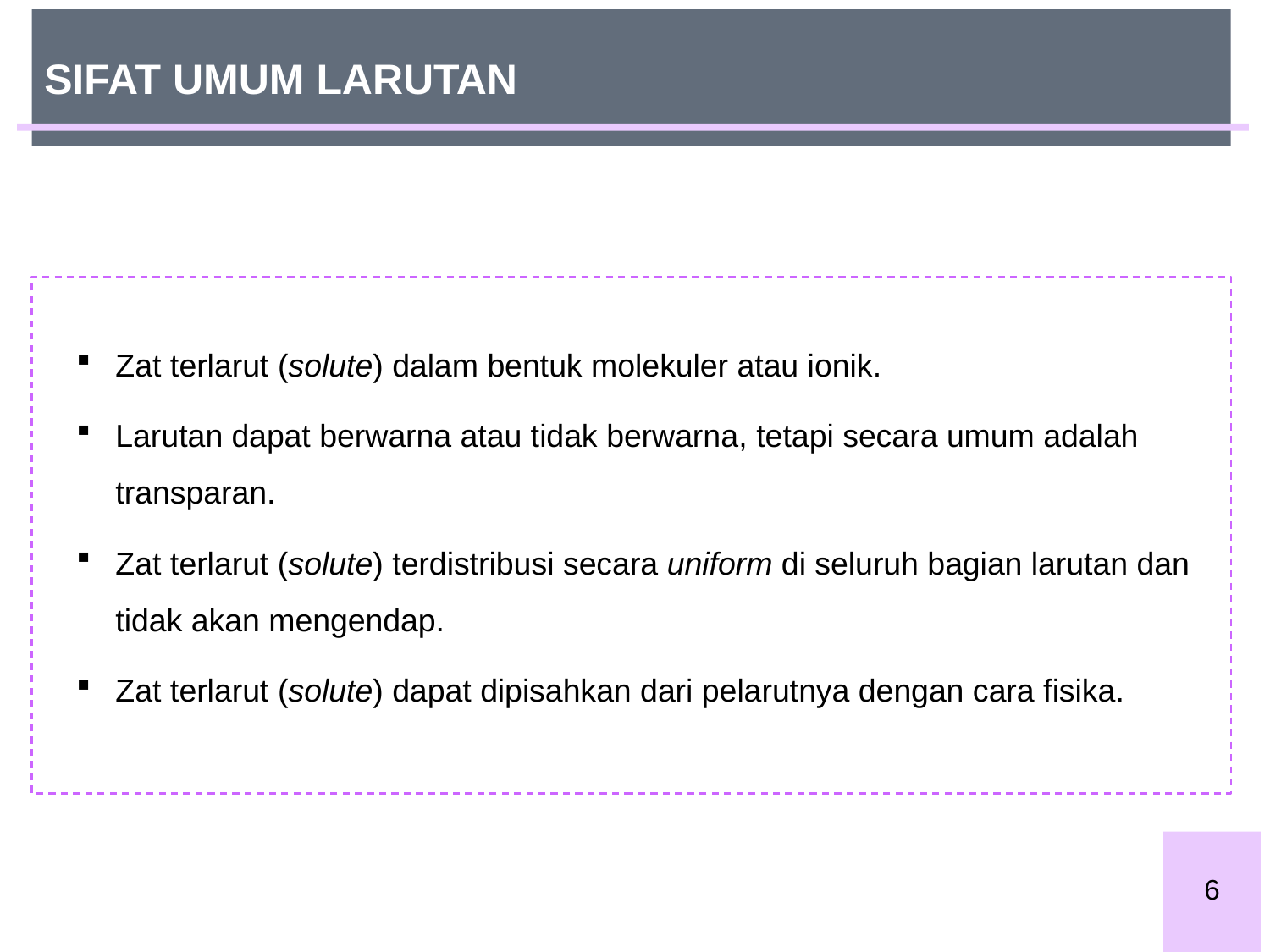

SIFAT UMUM LARUTAN

Zat terlarut (solute) dalam bentuk molekuler atau ionik.
Larutan dapat berwarna atau tidak berwarna, tetapi secara umum adalah transparan.
Zat terlarut (solute) terdistribusi secara uniform di seluruh bagian larutan dan tidak akan mengendap.
Zat terlarut (solute) dapat dipisahkan dari pelarutnya dengan cara fisika.

6